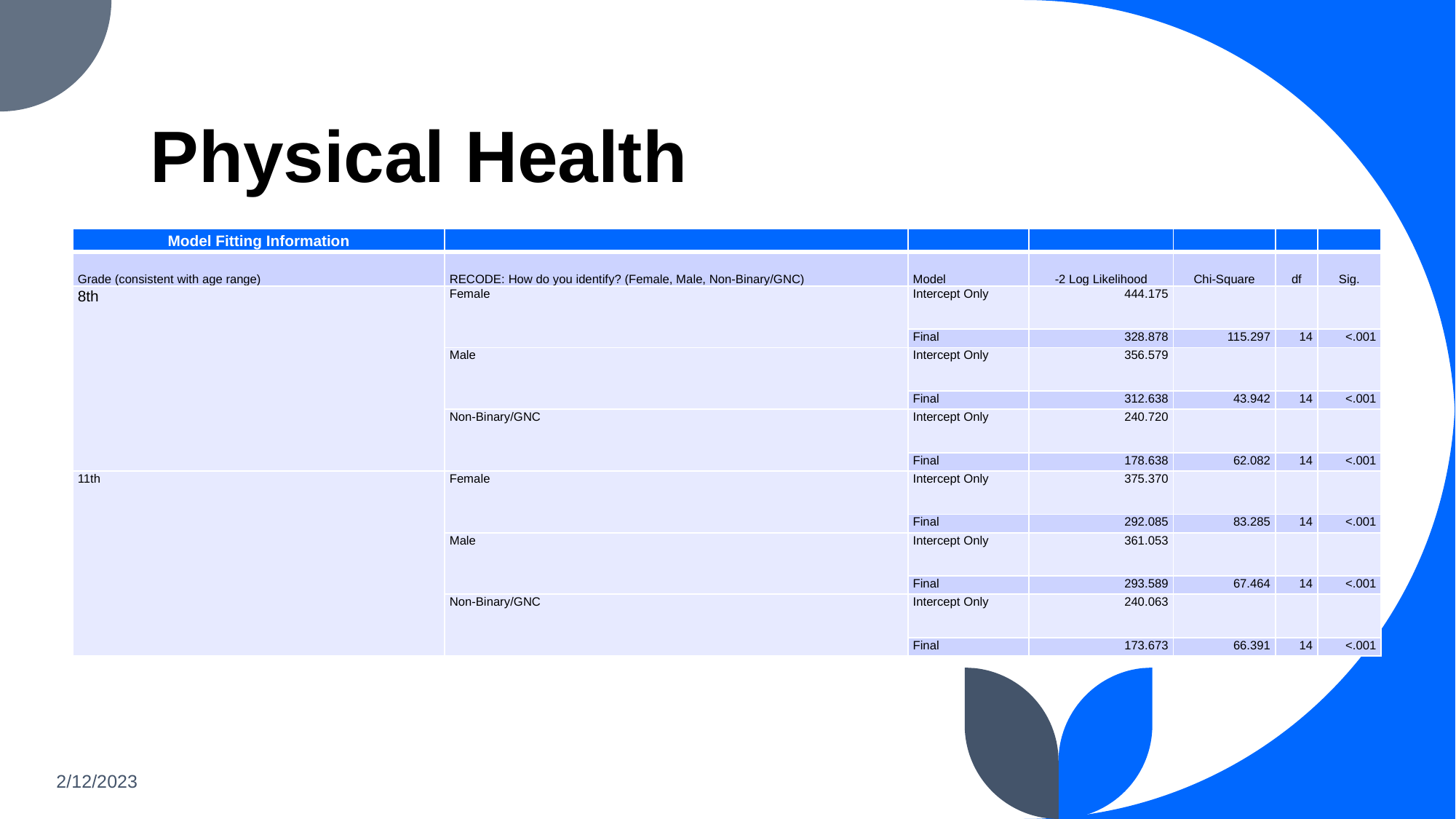

Physical Health
| Model Fitting Information |  |  |  |  |  |  |
| --- | --- | --- | --- | --- | --- | --- |
| Grade (consistent with age range) | RECODE: How do you identify? (Female, Male, Non-Binary/GNC) | Model | -2 Log Likelihood | Chi-Square | df | Sig. |
| 8th | Female | Intercept Only | 444.175 |  |  |  |
|  |  | Final | 328.878 | 115.297 | 14 | <.001 |
|  | Male | Intercept Only | 356.579 |  |  |  |
|  |  | Final | 312.638 | 43.942 | 14 | <.001 |
|  | Non-Binary/GNC | Intercept Only | 240.720 |  |  |  |
|  |  | Final | 178.638 | 62.082 | 14 | <.001 |
| 11th | Female | Intercept Only | 375.370 |  |  |  |
|  |  | Final | 292.085 | 83.285 | 14 | <.001 |
|  | Male | Intercept Only | 361.053 |  |  |  |
|  |  | Final | 293.589 | 67.464 | 14 | <.001 |
|  | Non-Binary/GNC | Intercept Only | 240.063 |  |  |  |
|  |  | Final | 173.673 | 66.391 | 14 | <.001 |
2/12/2023